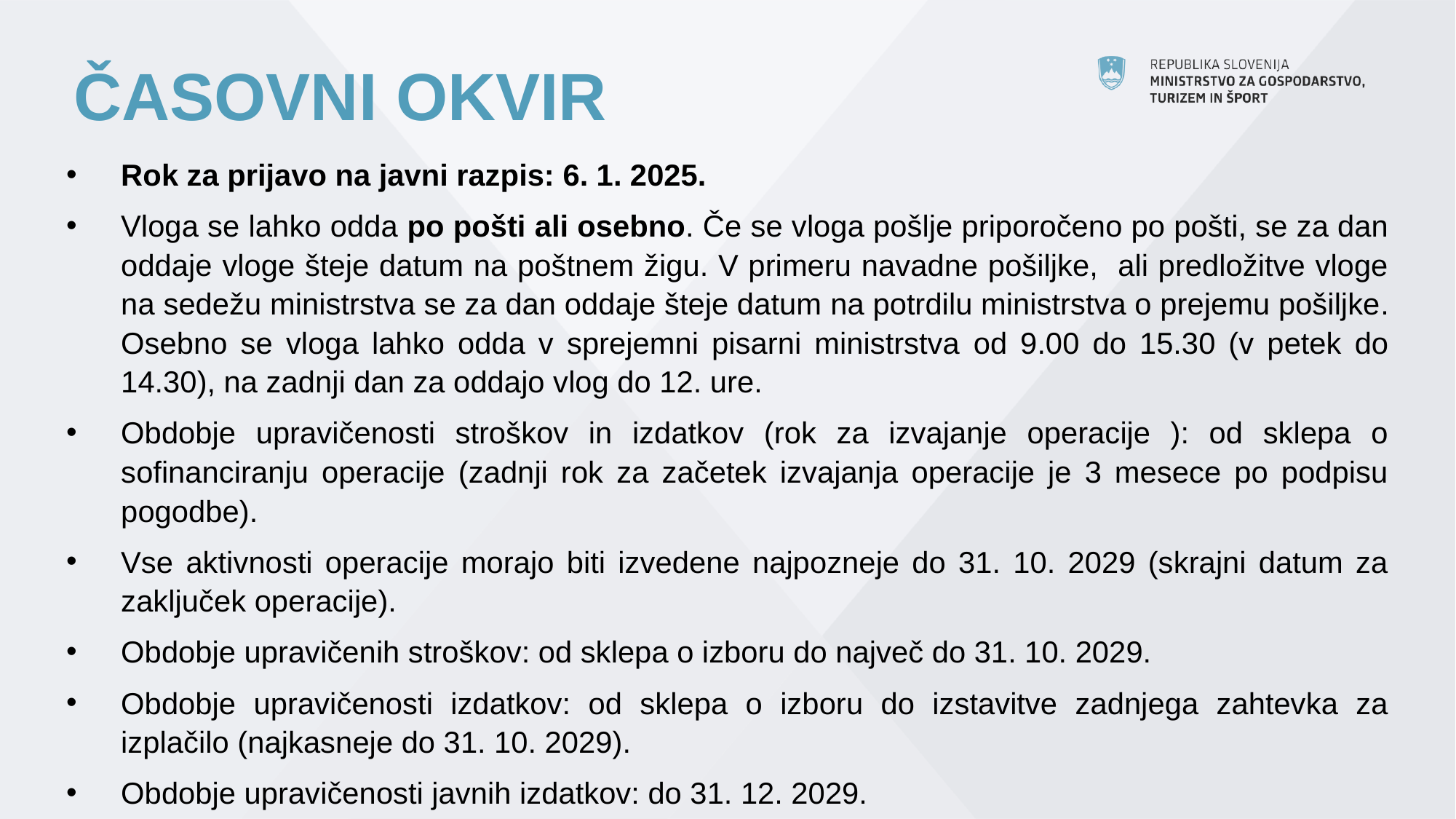

# ČASOVNI OKVIR
Rok za prijavo na javni razpis: 6. 1. 2025.
Vloga se lahko odda po pošti ali osebno. Če se vloga pošlje priporočeno po pošti, se za dan oddaje vloge šteje datum na poštnem žigu. V primeru navadne pošiljke,  ali predložitve vloge na sedežu ministrstva se za dan oddaje šteje datum na potrdilu ministrstva o prejemu pošiljke. Osebno se vloga lahko odda v sprejemni pisarni ministrstva od 9.00 do 15.30 (v petek do 14.30), na zadnji dan za oddajo vlog do 12. ure.
Obdobje upravičenosti stroškov in izdatkov (rok za izvajanje operacije ): od sklepa o sofinanciranju operacije (zadnji rok za začetek izvajanja operacije je 3 mesece po podpisu pogodbe).
Vse aktivnosti operacije morajo biti izvedene najpozneje do 31. 10. 2029 (skrajni datum za zaključek operacije).
Obdobje upravičenih stroškov: od sklepa o izboru do največ do 31. 10. 2029.
Obdobje upravičenosti izdatkov: od sklepa o izboru do izstavitve zadnjega zahtevka za izplačilo (najkasneje do 31. 10. 2029).
Obdobje upravičenosti javnih izdatkov: do 31. 12. 2029.